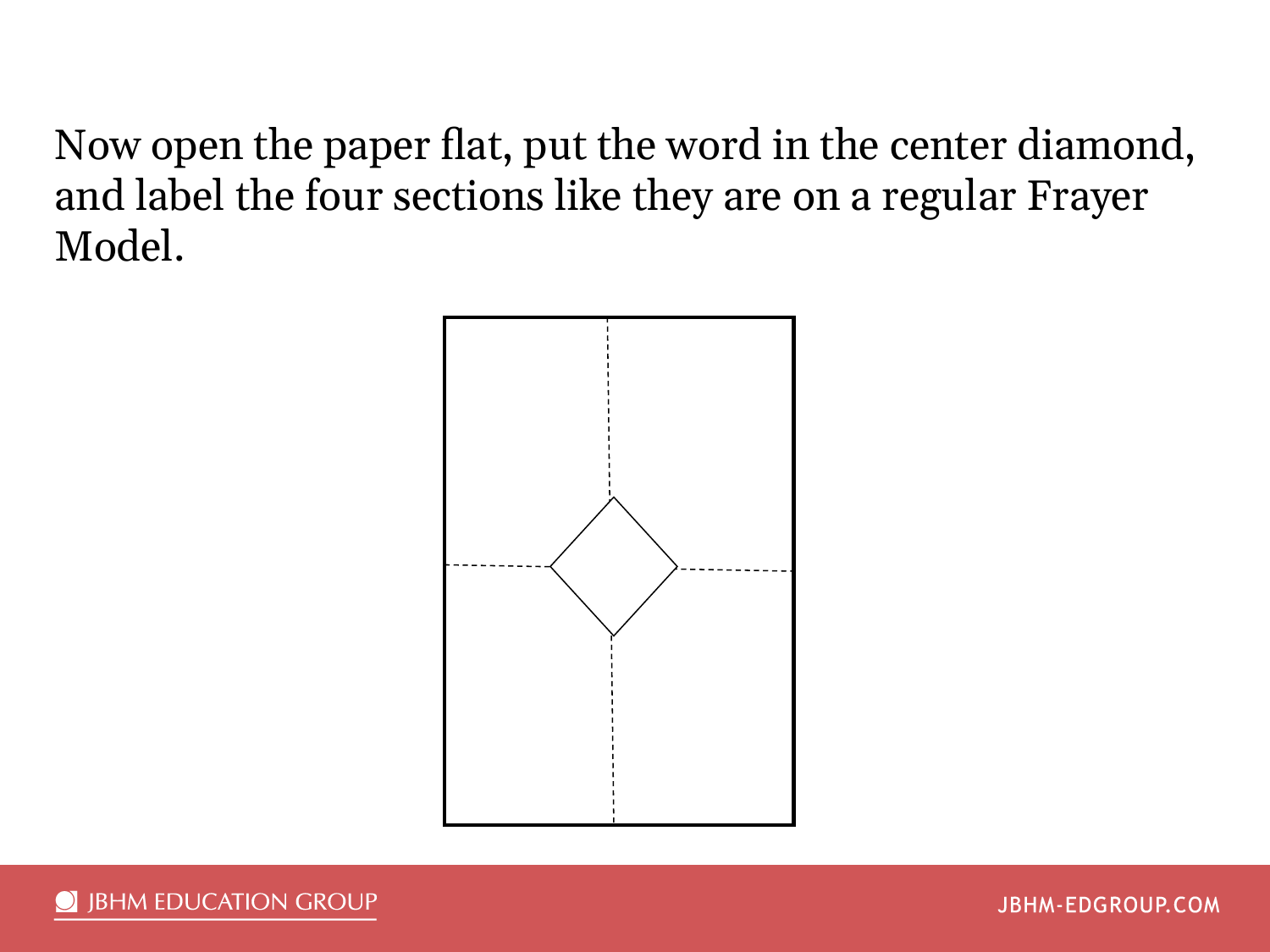

Now open the paper flat, put the word in the center diamond, and label the four sections like they are on a regular Frayer Model.